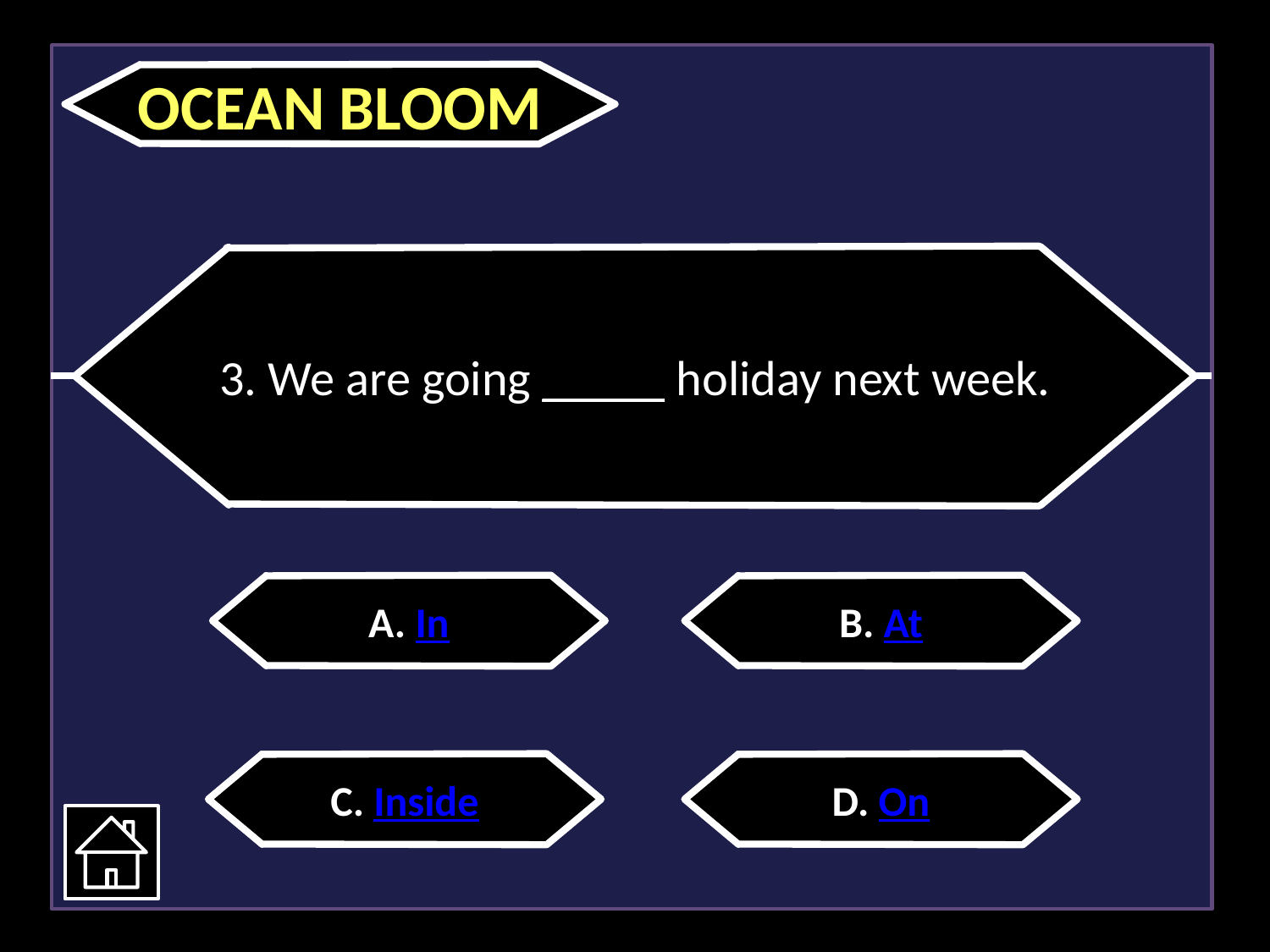

OCEAN BLOOM
3. We are going _____ holiday next week.
A. In
B. At
C. Inside
D. On